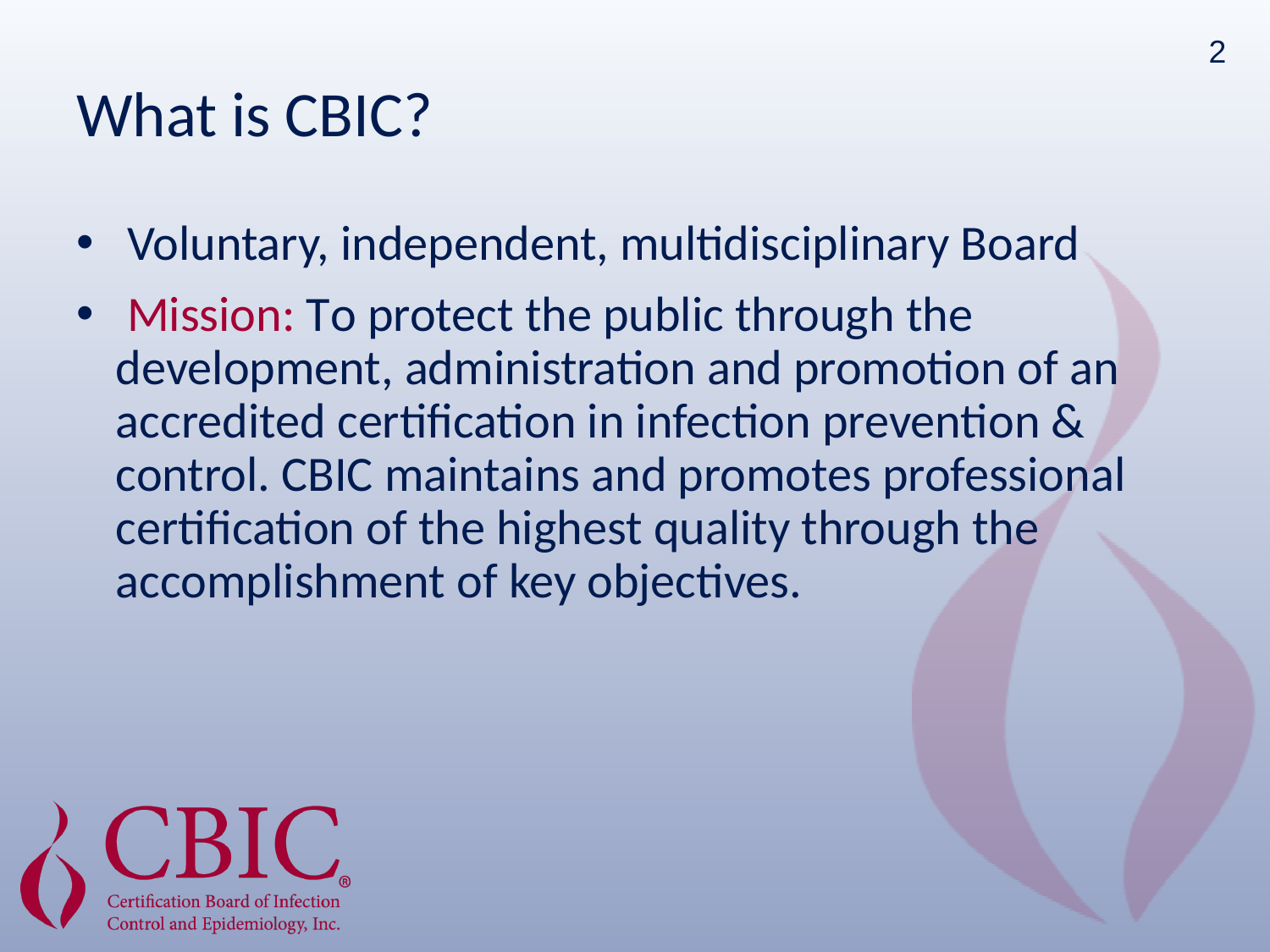

2
What is CBIC?
 Voluntary, independent, multidisciplinary Board
 Mission: To protect the public through the development, administration and promotion of an accredited certification in infection prevention &
control. CBIC maintains and promotes professional certification of the highest quality through the accomplishment of key objectives.